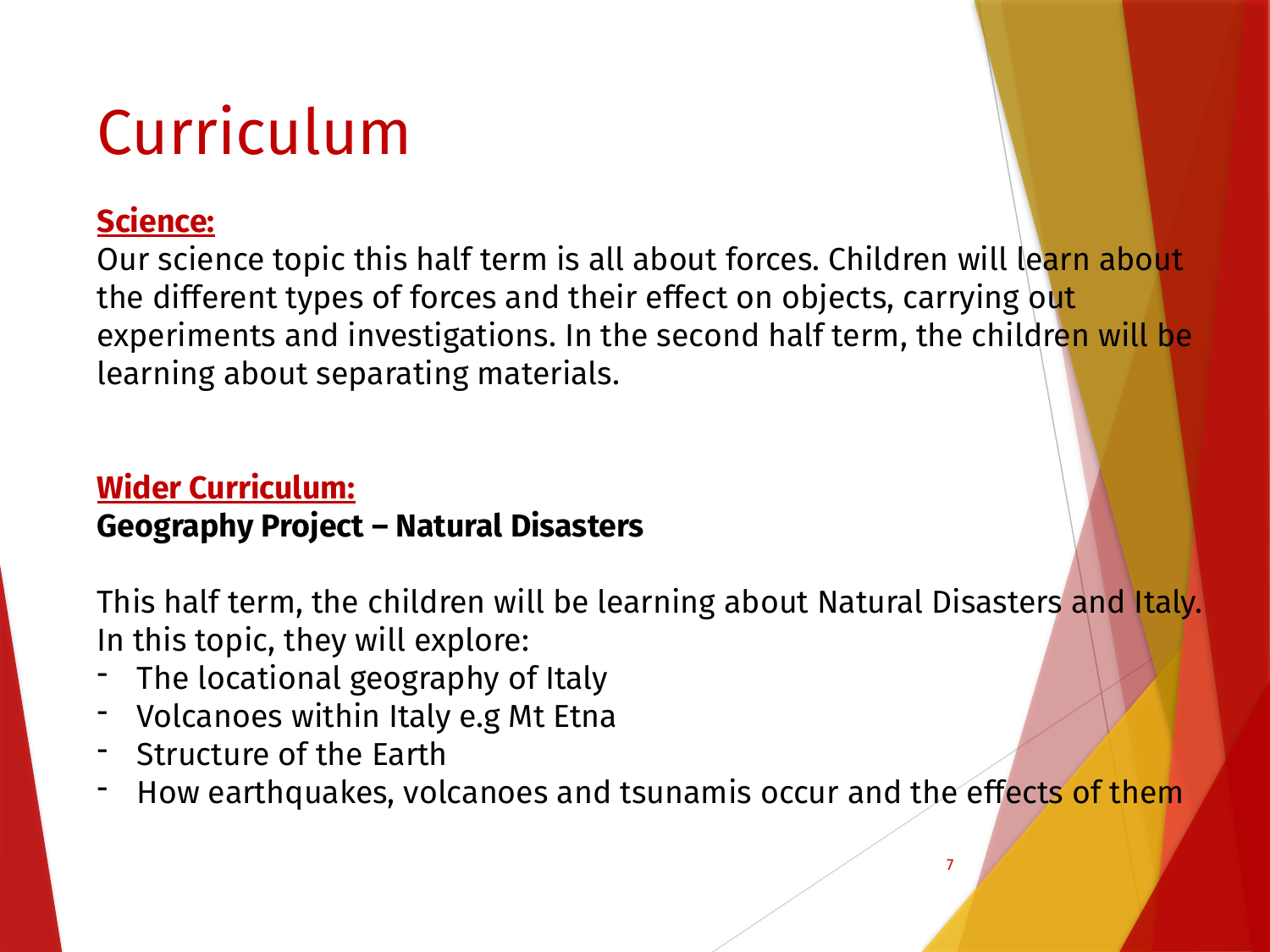

# Curriculum
Science:
Our science topic this half term is all about forces. Children will learn about the different types of forces and their effect on objects, carrying out experiments and investigations. In the second half term, the children will be learning about separating materials.

Wider Curriculum:
Geography Project – Natural Disasters

This half term, the children will be learning about Natural Disasters and Italy. In this topic, they will explore:
The locational geography of Italy
Volcanoes within Italy e.g Mt Etna
Structure of the Earth
How earthquakes, volcanoes and tsunamis occur and the effects of them

7